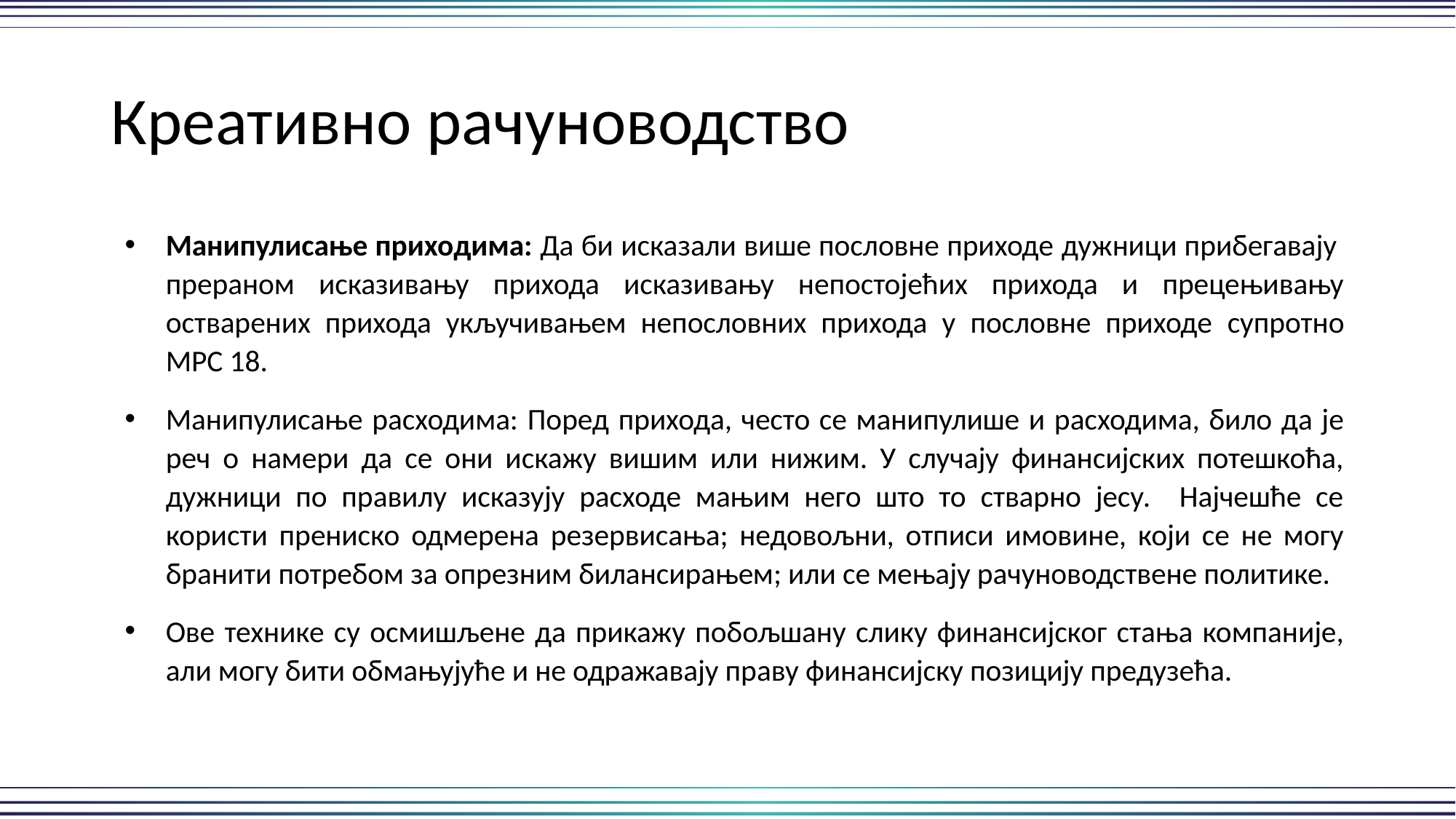

# Креативно рачуноводство
Манипулисање приходима: Да би исказали више пословне приходе дужници прибегавају  прераном исказивању прихода исказивању непостојећих прихода и прецењивању остварених прихода укључивањем непословних прихода у пословне приходе супротно МРС 18.
Манипулисање расходима: Поред прихода, често се манипулише и расходима, било да је реч о намери да се они искажу вишим или нижим. У случају финансијских потешкоћа, дужници по правилу исказују расходе мањим него што то стварно јесу.  Најчешће се користи прениско одмерена резервисања; недовољни, отписи имовине, који се не могу бранити потребом за опрезним билансирањем; или се мењају рачуноводствене политике.
Ове технике су осмишљене да прикажу побољшану слику финансијског стања компаније, али могу бити обмањујуће и не одражавају праву финансијску позицију предузећа.